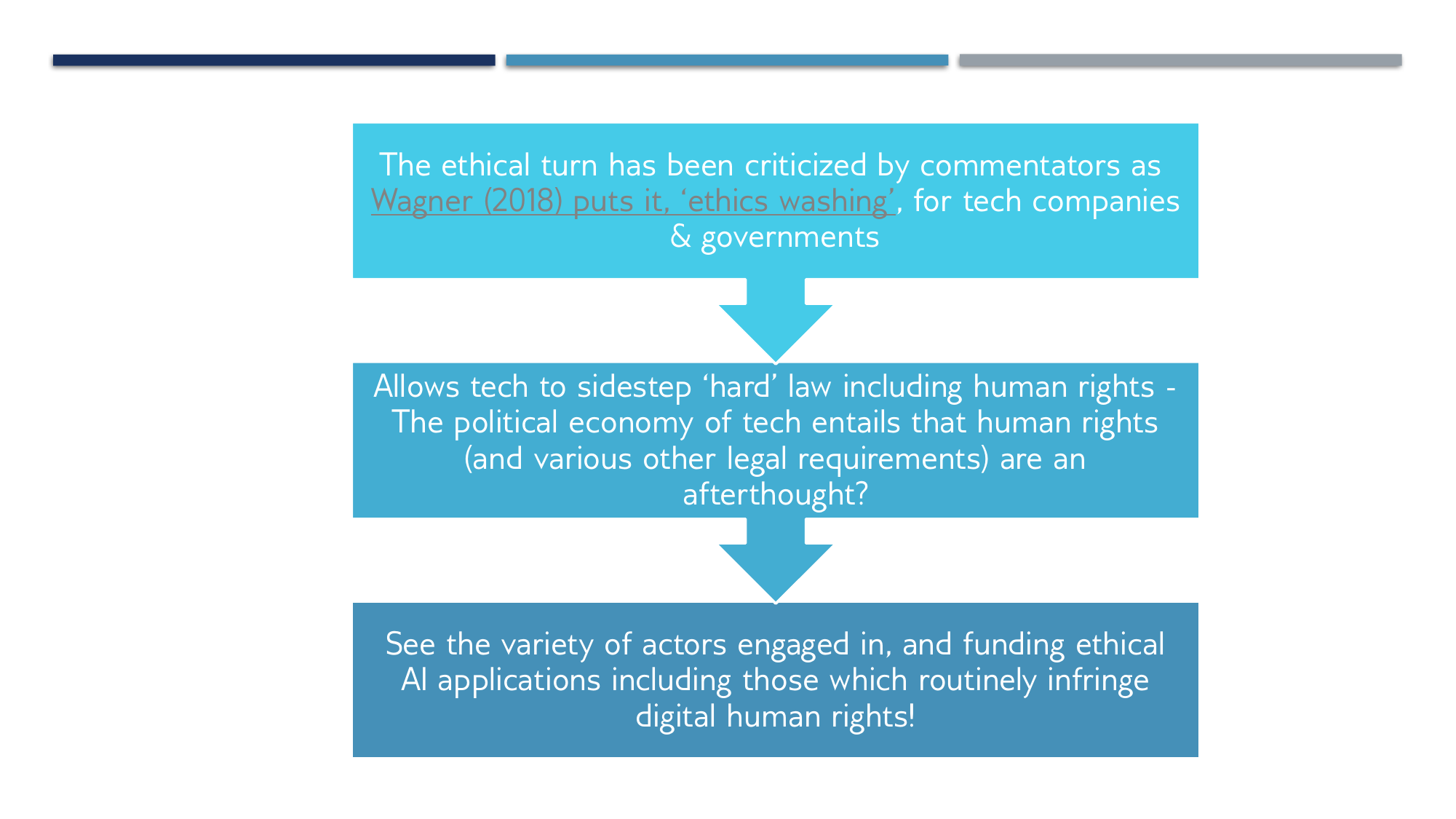

Norms rather than law?
See the variety of actors engaged in, and funding ethical AI applications including those which routinely infringe digital human rights!
Allows tech to sidestep ‘hard’ law including human rights - The political economy of tech entails that human rights (and various other legal requirements) are an afterthought?
The ethical turn has been criticized by commentators as Wagner (2018) puts it, ‘ethics washing’, for tech companies & governments